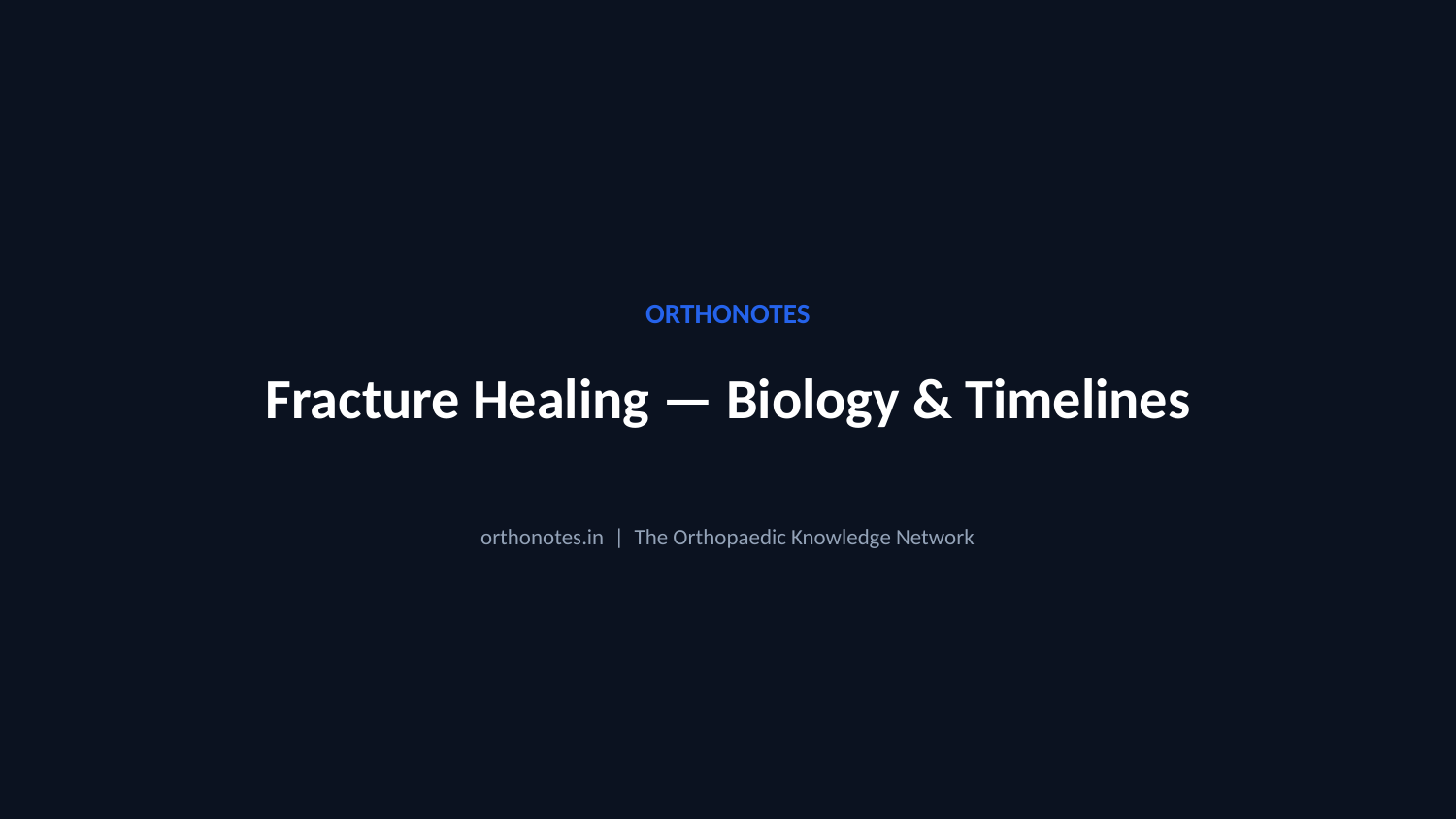

ORTHONOTES
Fracture Healing — Biology & Timelines
orthonotes.in  |  The Orthopaedic Knowledge Network